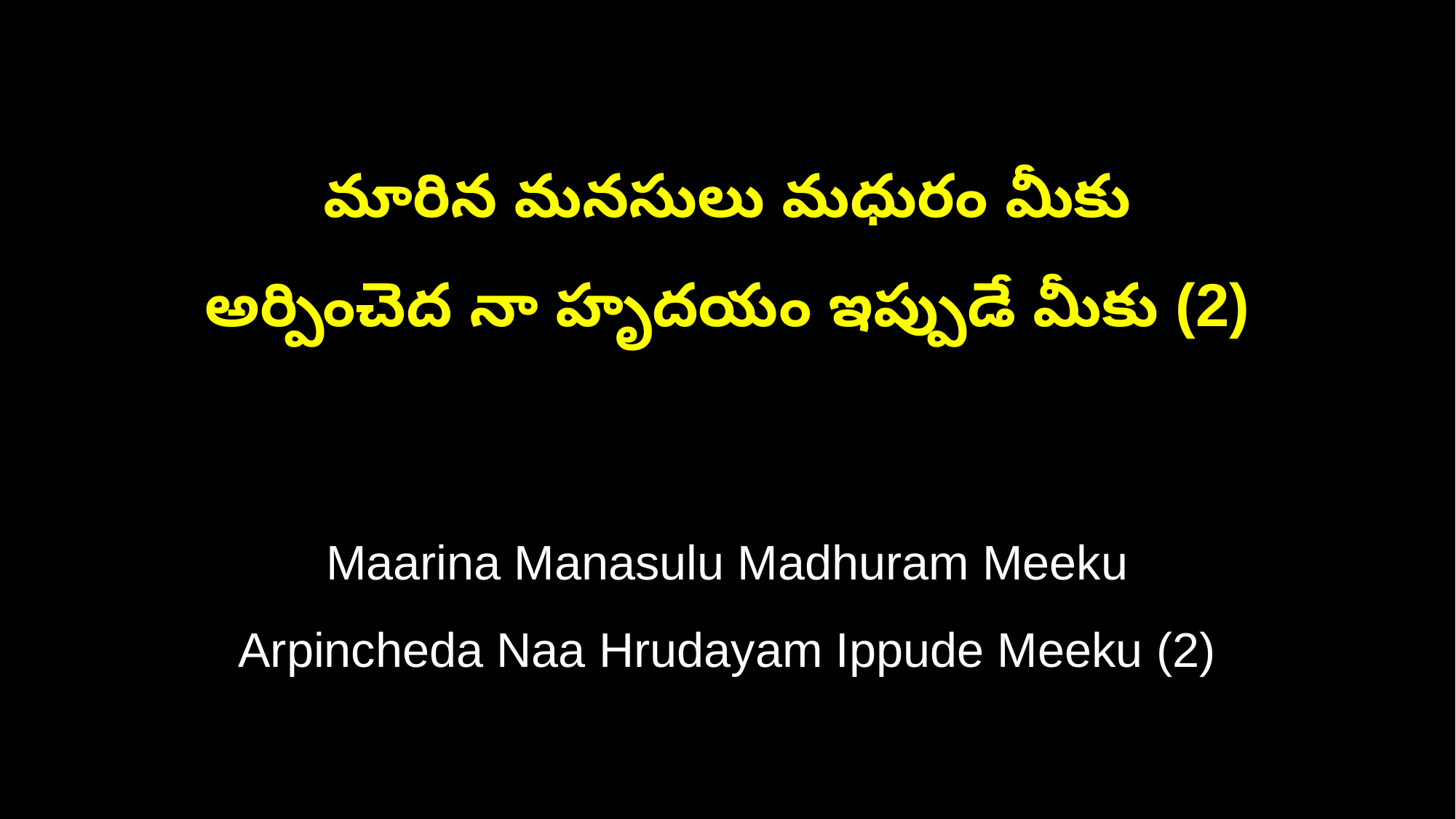

మారిన మనసులు మధురం మీకు
అర్పించెద నా హృదయం ఇప్పుడే మీకు (2)
Maarina Manasulu Madhuram Meeku
Arpincheda Naa Hrudayam Ippude Meeku (2)